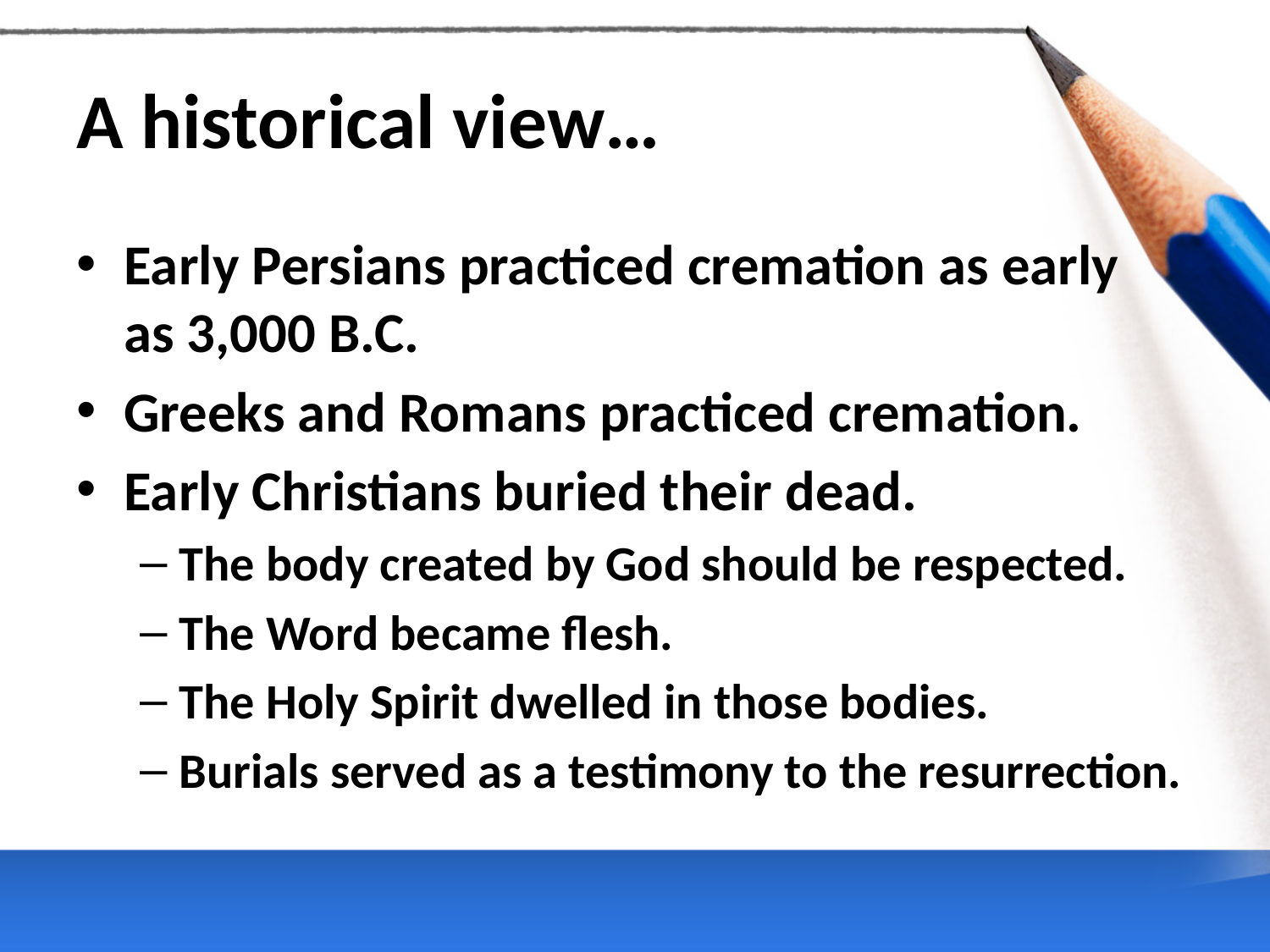

# A historical view…
Early Persians practiced cremation as early
as 3,000 b.c.
Greeks and Romans practiced cremation.
Early Christians buried their dead.
The body created by God should be respected.
The Word became flesh.
The Holy Spirit dwelled in those bodies.
Burials served as a testimony to the resurrection.